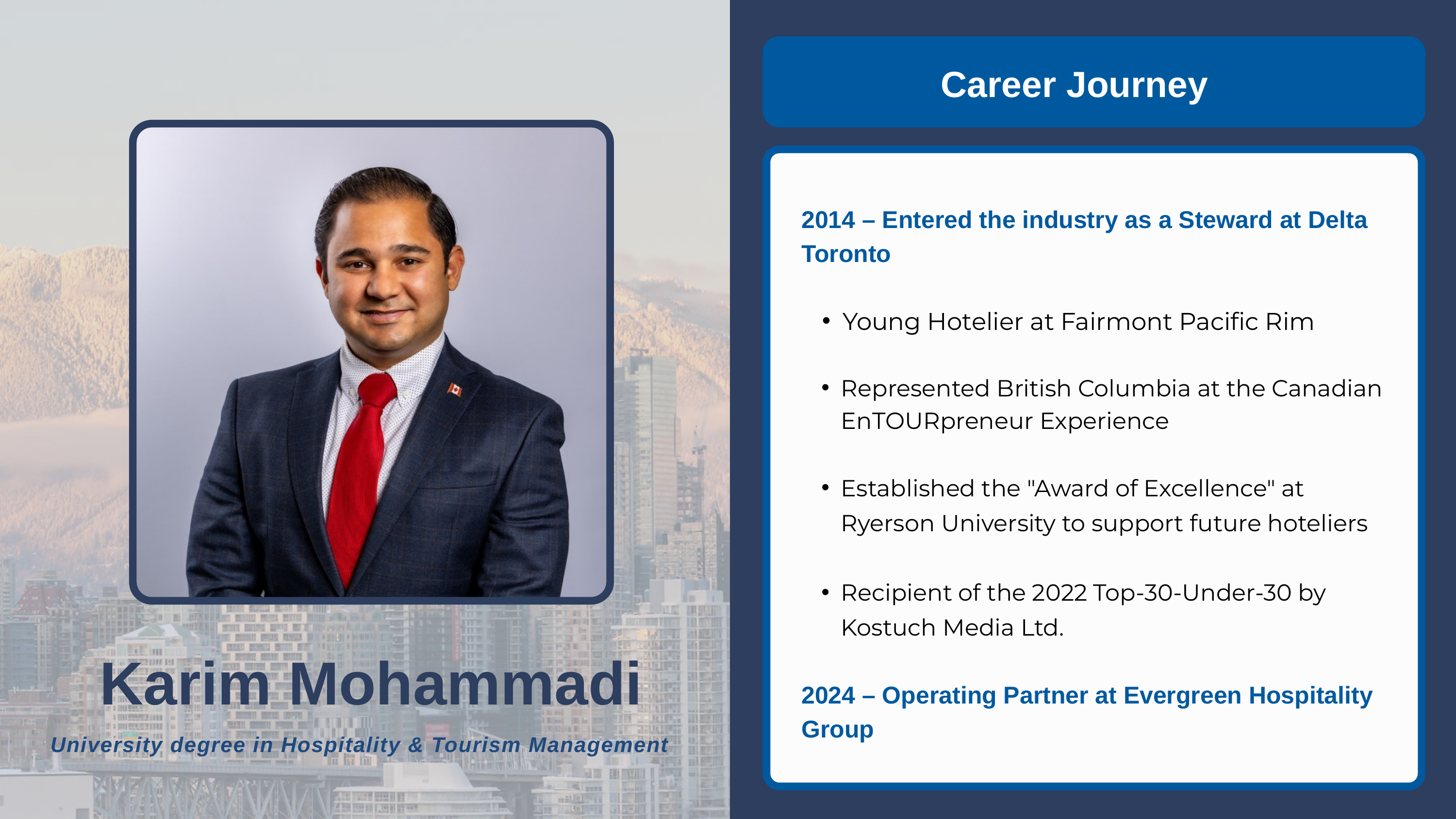

Career Journey

2014 – Entered the industry as a Steward at Delta Toronto

Young Hotelier at Fairmont Pacific Rim

Represented British Columbia at the Canadian EnTOURpreneur Experience

Established the "Award of Excellence" at Ryerson University to support future hoteliers

Recipient of the 2022 Top-30-Under-30 by Kostuch Media Ltd.

2024 – Operating Partner at Evergreen Hospitality Group
Karim Mohammadi
University degree in Hospitality & Tourism Management